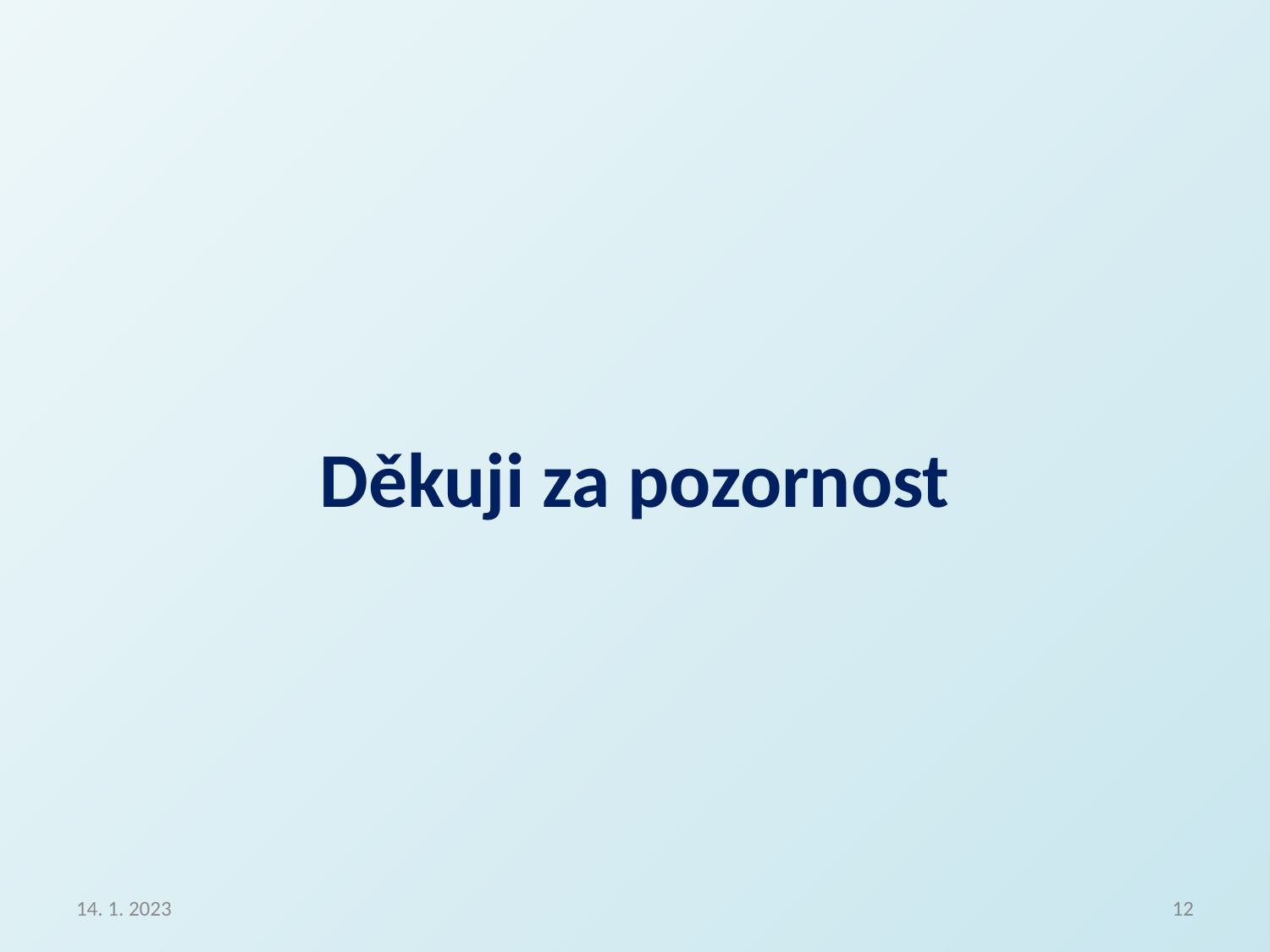

# Děkuji za pozornost
14. 1. 2023

12